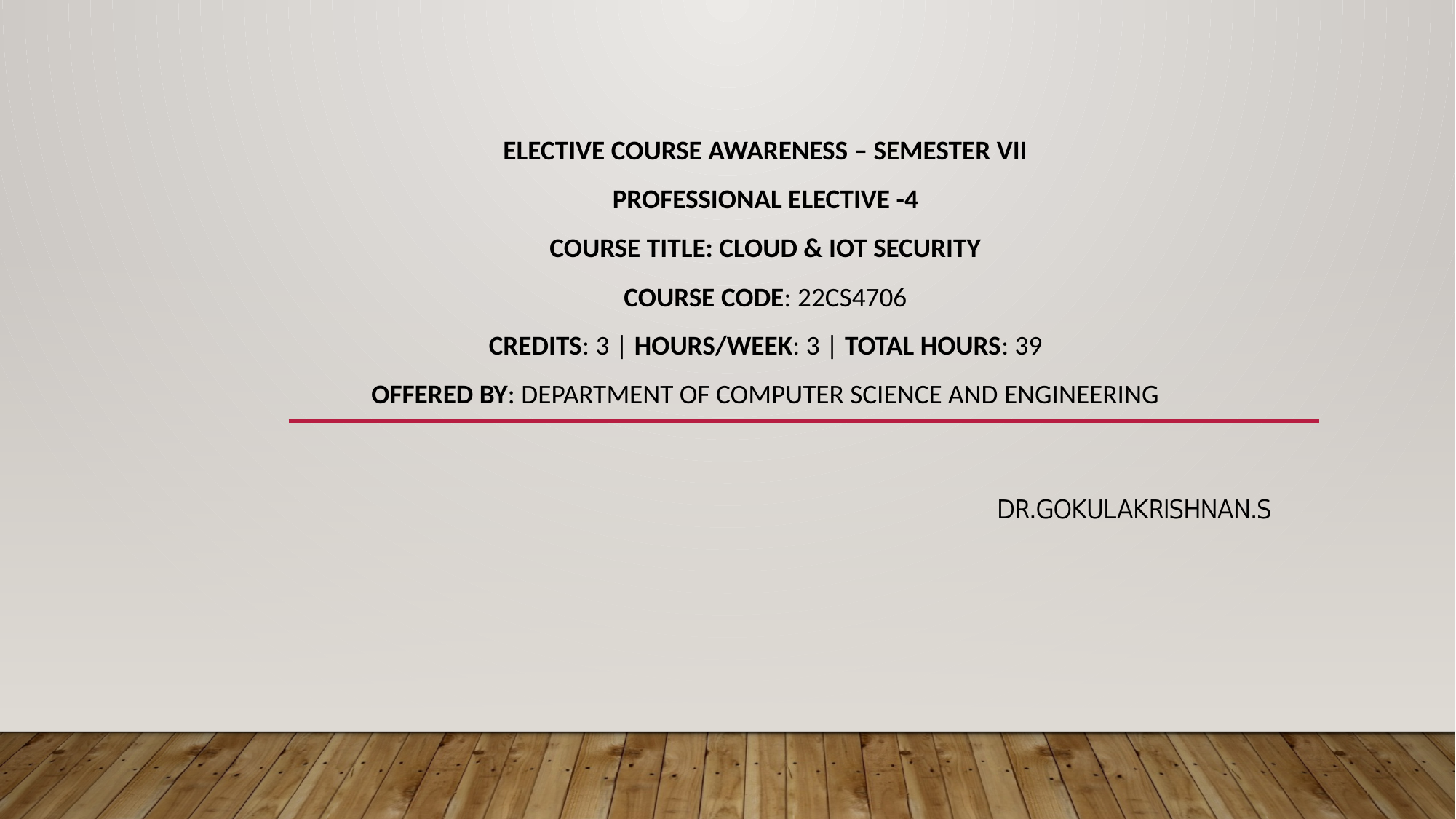

# Elective Course Awareness – Semester VII Professional Elective -4 Course Title: Cloud & IoT Security Course Code: 22CS4706 Credits: 3 | Hours/Week: 3 | Total Hours: 39 Offered by: Department of Computer Science and Engineering
Dr.Gokulakrishnan.s